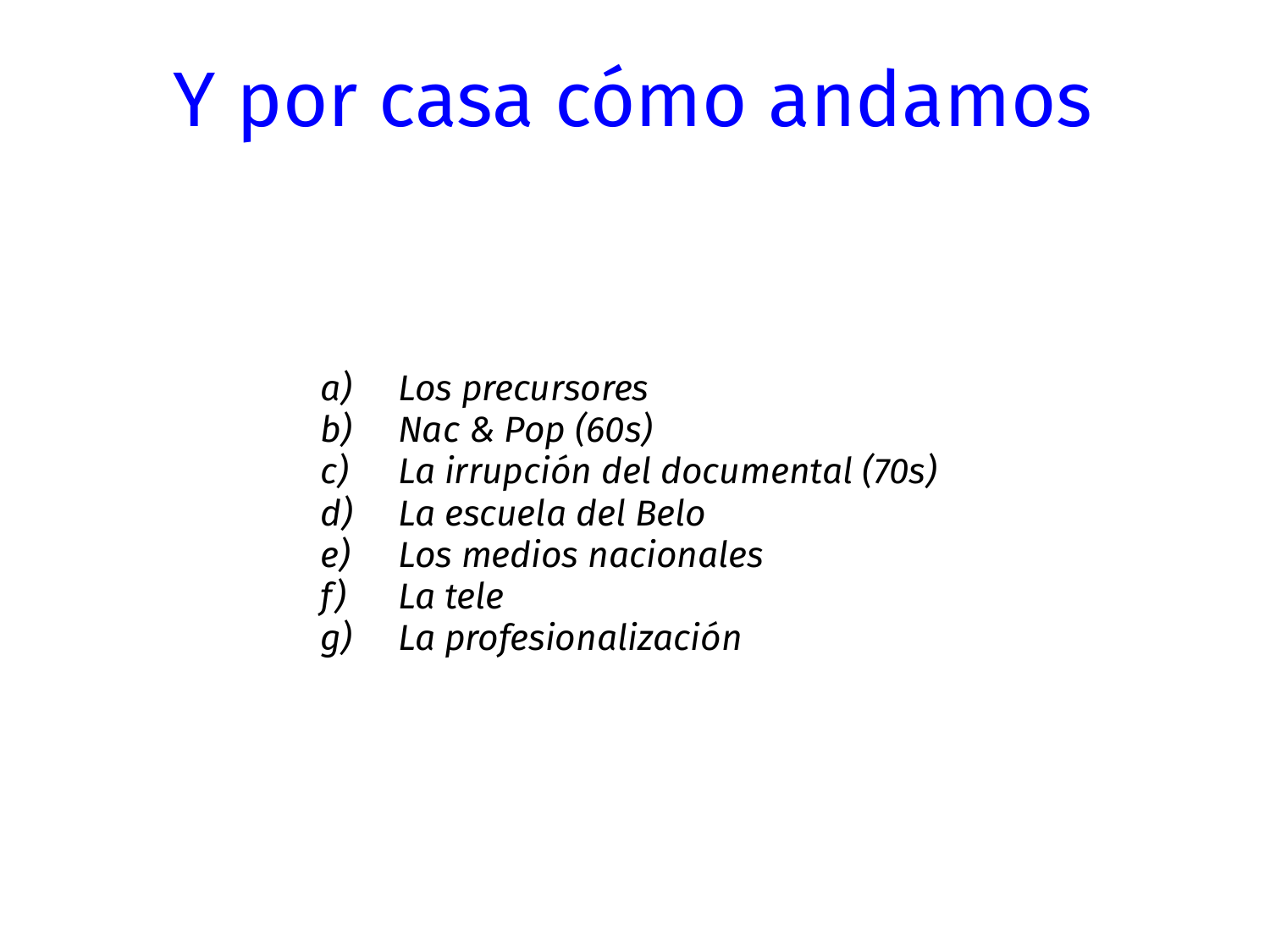

Y por casa cómo andamos
Los precursores
Nac & Pop (60s)
La irrupción del documental (70s)
La escuela del Belo
Los medios nacionales
La tele
La profesionalización